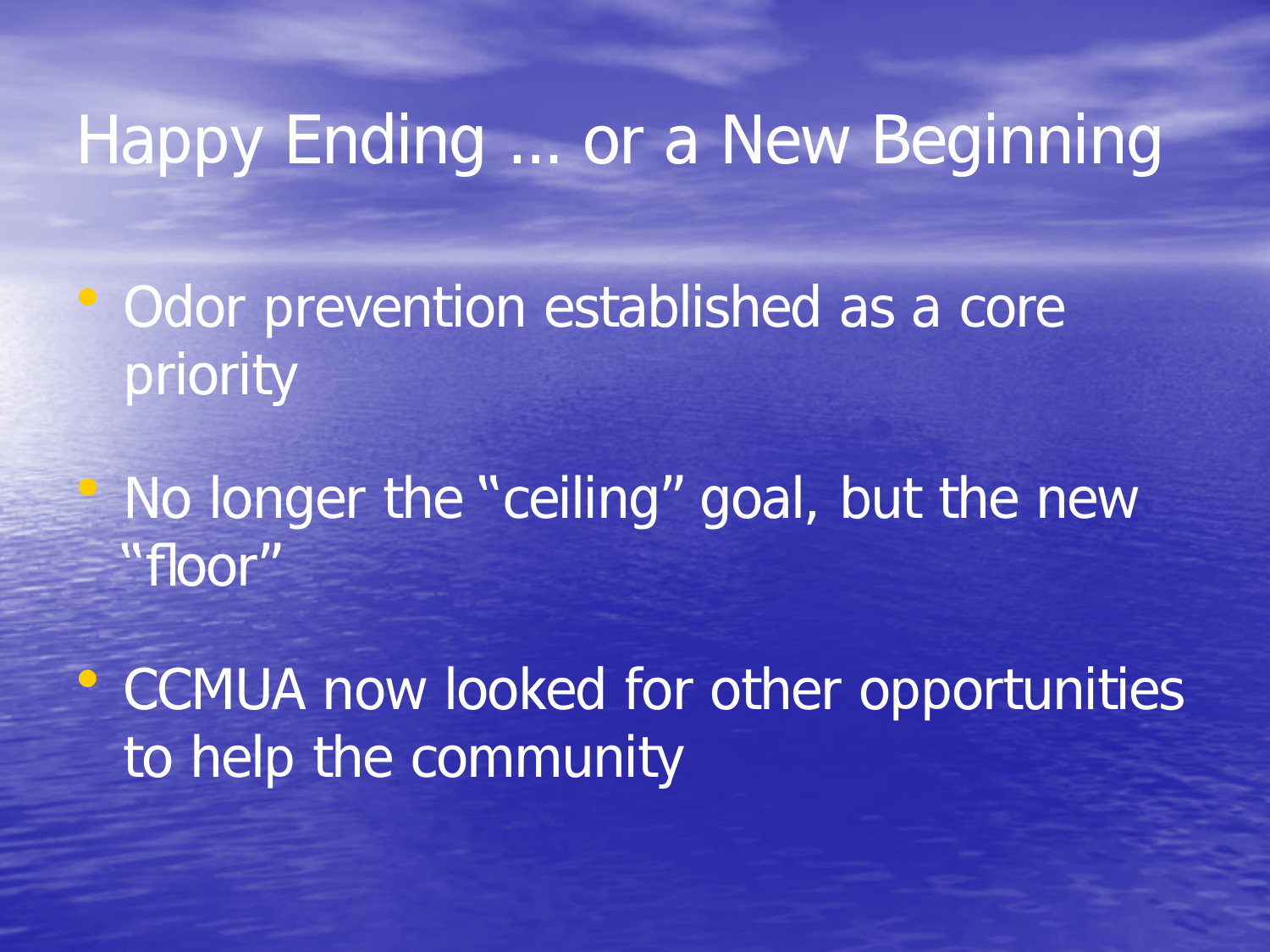

# Happy Ending … or a New Beginning
Odor prevention established as a core priority

No longer the “ceiling” goal, but the new “floor”

CCMUA now looked for other opportunities to help the community